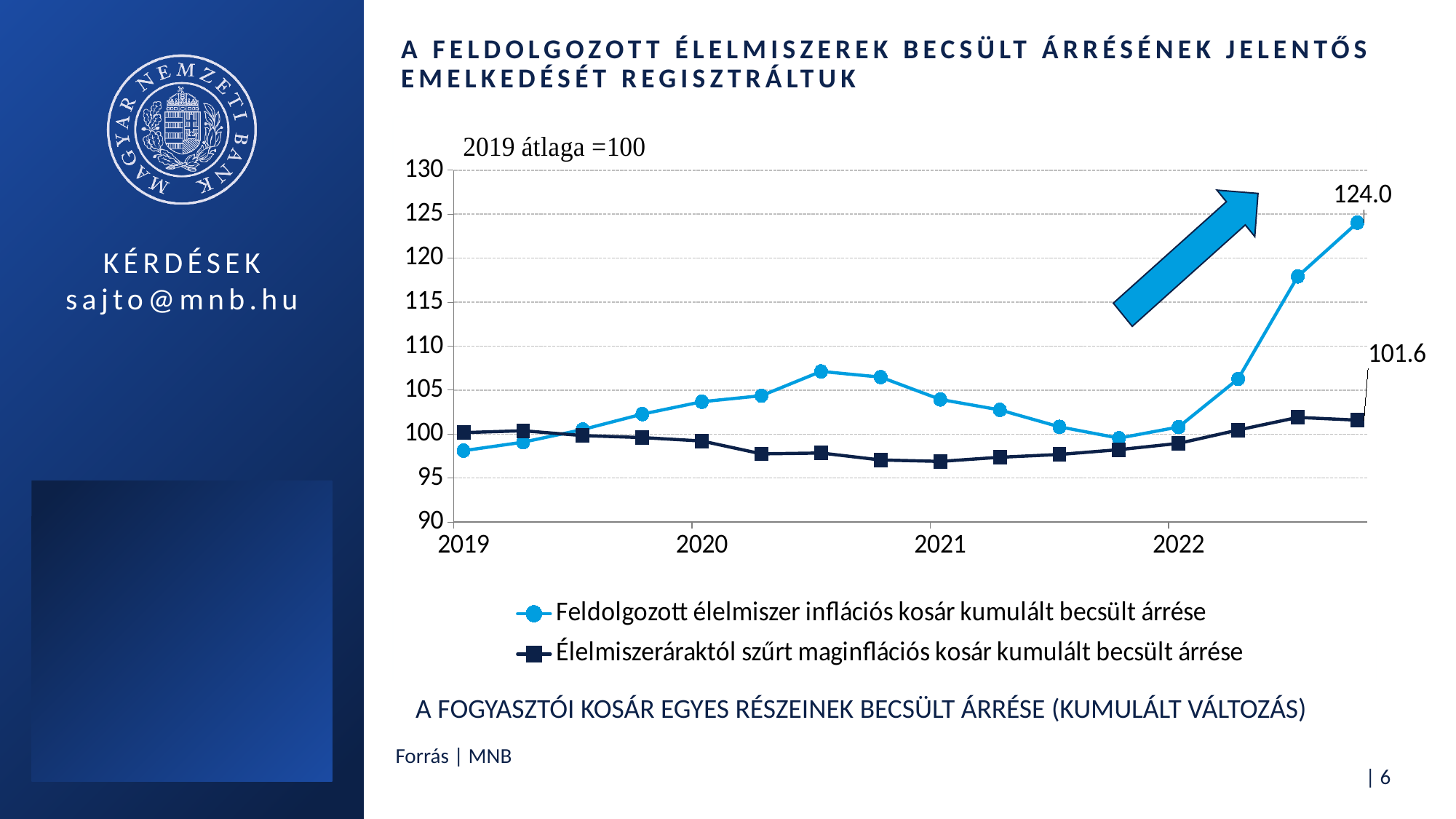

# a feldolgozott élelmiszerek becsült árrésének jelentős emelkedését regisztráltuk

### Chart

| Category | Feldolgozott élelmiszer inflációs kosár kumulált becsült árrése | Élelmiszeráraktól szűrt maginflációs kosár kumulált becsült árrése |
|---|---|---|
| 43466 | 98.1172659516411 | 100.16955188984834 |
| 43556 | 99.08208745854759 | 100.38343567148691 |
| 43647 | 100.52160696875869 | 99.83596150502103 |
| 43739 | 102.27903962105258 | 99.61105093364372 |
| 43831 | 103.68237124763698 | 99.21241045977952 |
| 43922 | 104.36911427474138 | 97.75868702962741 |
| 44013 | 107.13076261118024 | 97.8549621113985 |
| 44105 | 106.48261541901898 | 97.0629950921537 |
| 44197 | 103.94341672704812 | 96.90326746933935 |
| 44287 | 102.75285349575938 | 97.37336387309966 |
| 44378 | 100.82800486857512 | 97.68908434869061 |
| 44470 | 99.54540987042844 | 98.23357033399341 |
| 44562 | 100.80791387956548 | 98.94650783346026 |
| 44652 | 106.27723132924515 | 100.46778762228192 |
| 44743 | 117.92456709988097 | 101.90404247393055 |
| 44835 | 124.03525213459159 | 101.59001693624192 |
A fogyasztói kosár egyes részeinek becsült árrése (kumulált változás)
Forrás | MNB